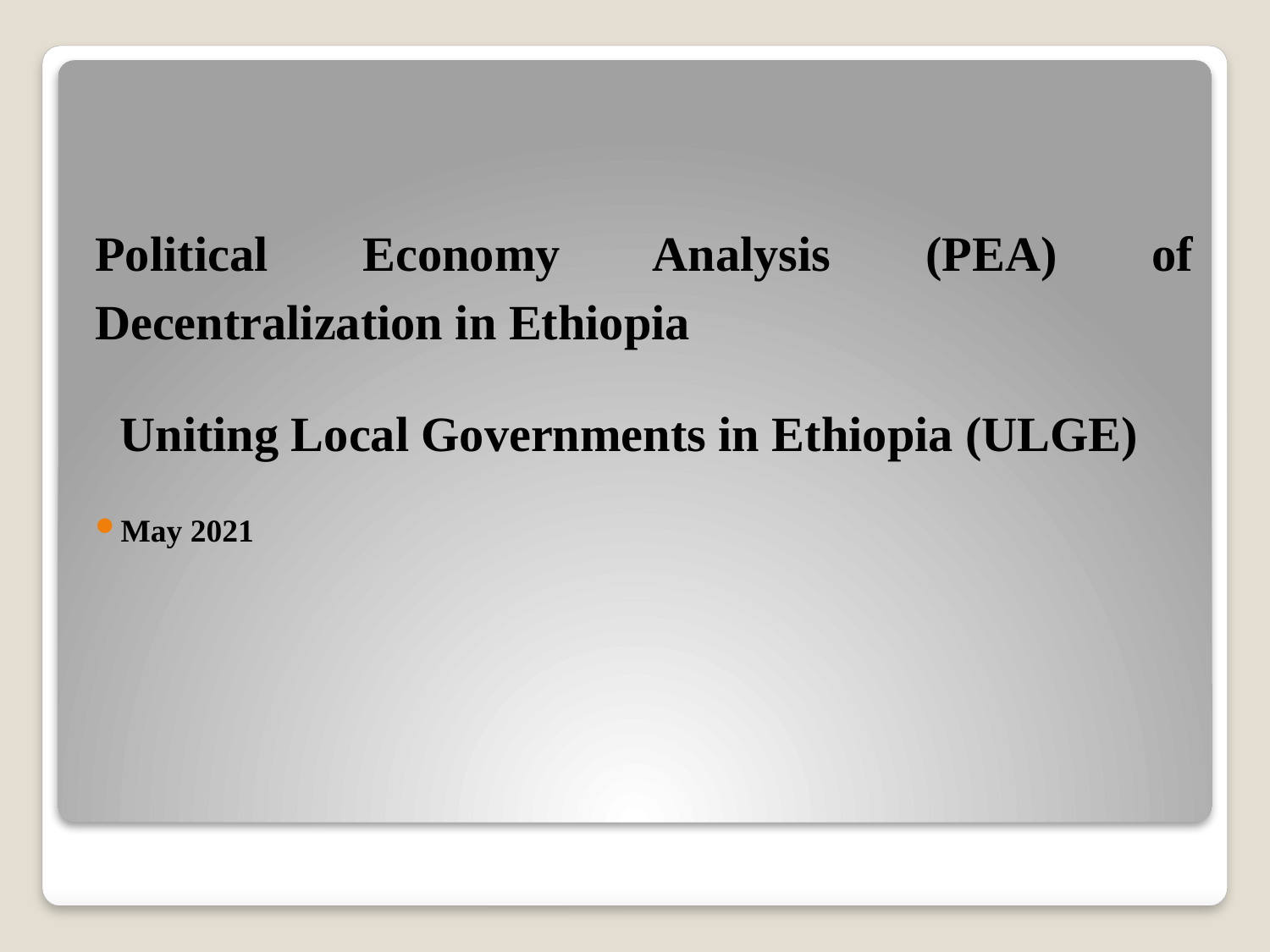

Political Economy Analysis (PEA) of Decentralization in Ethiopia

  Uniting Local Governments in Ethiopia (ULGE)

May 2021
#